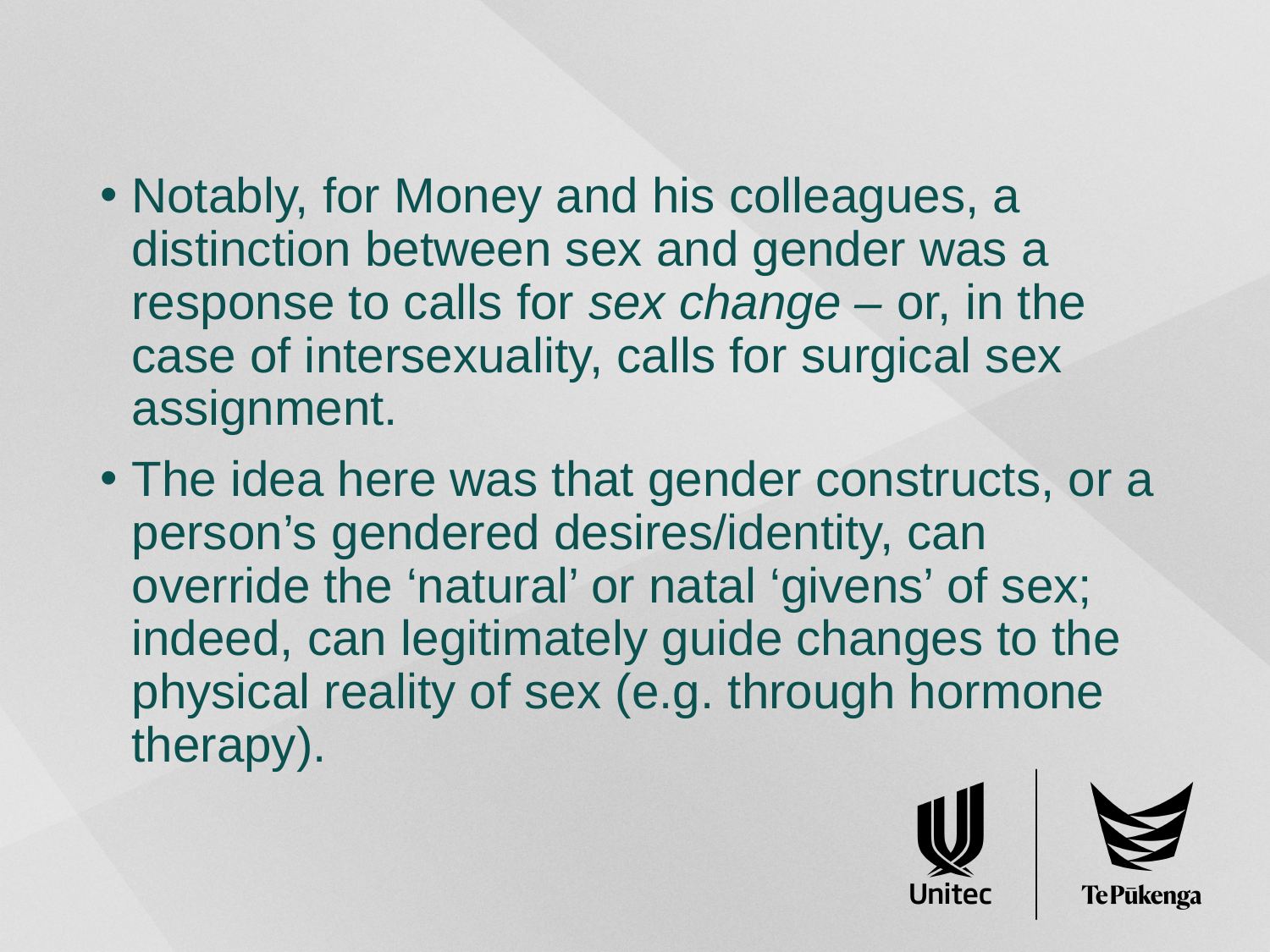

#
Notably, for Money and his colleagues, a distinction between sex and gender was a response to calls for sex change – or, in the case of intersexuality, calls for surgical sex assignment.
The idea here was that gender constructs, or a person’s gendered desires/identity, can override the ‘natural’ or natal ‘givens’ of sex; indeed, can legitimately guide changes to the physical reality of sex (e.g. through hormone therapy).